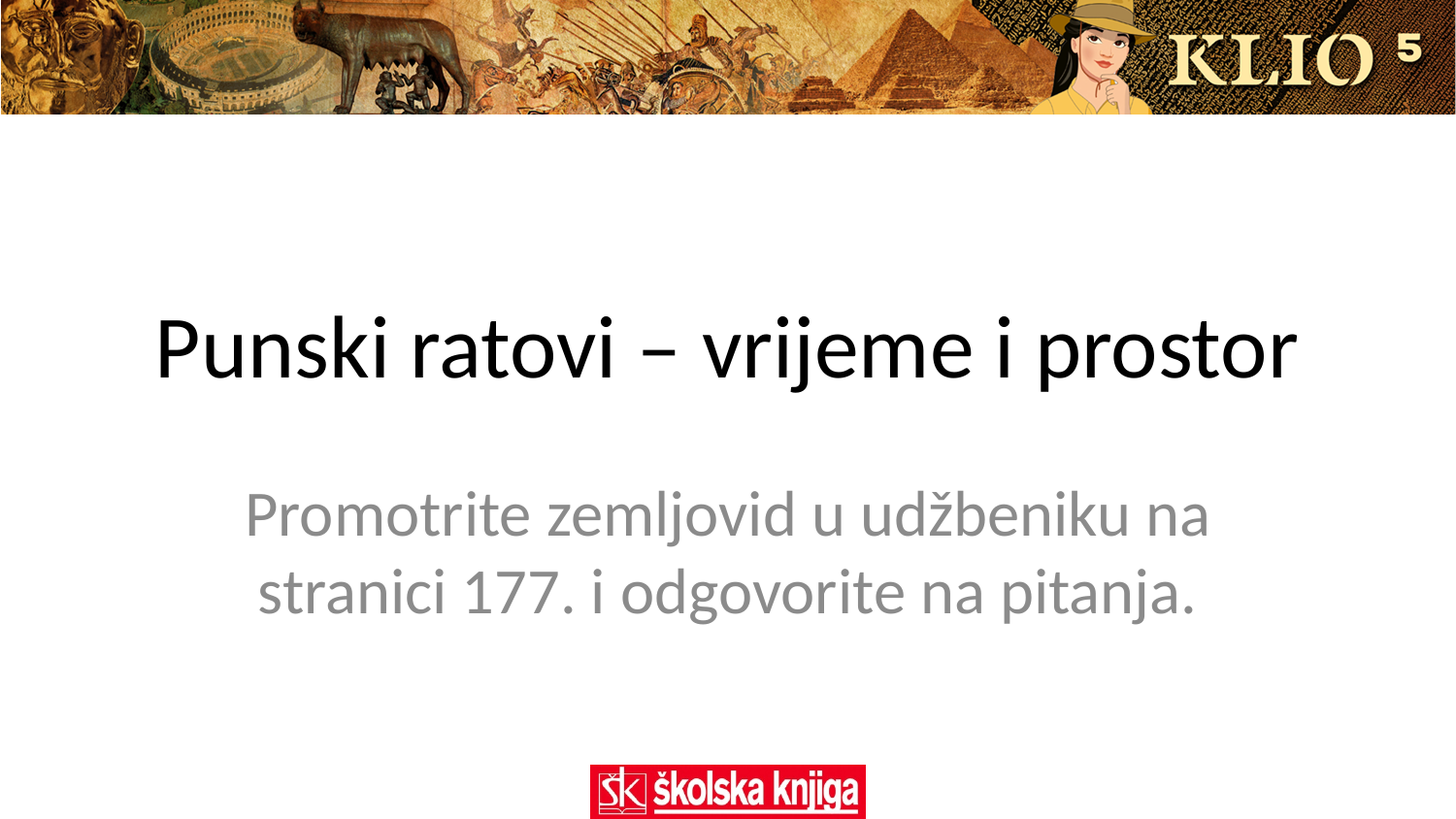

# Punski ratovi – vrijeme i prostor
Promotrite zemljovid u udžbeniku na stranici 177. i odgovorite na pitanja.